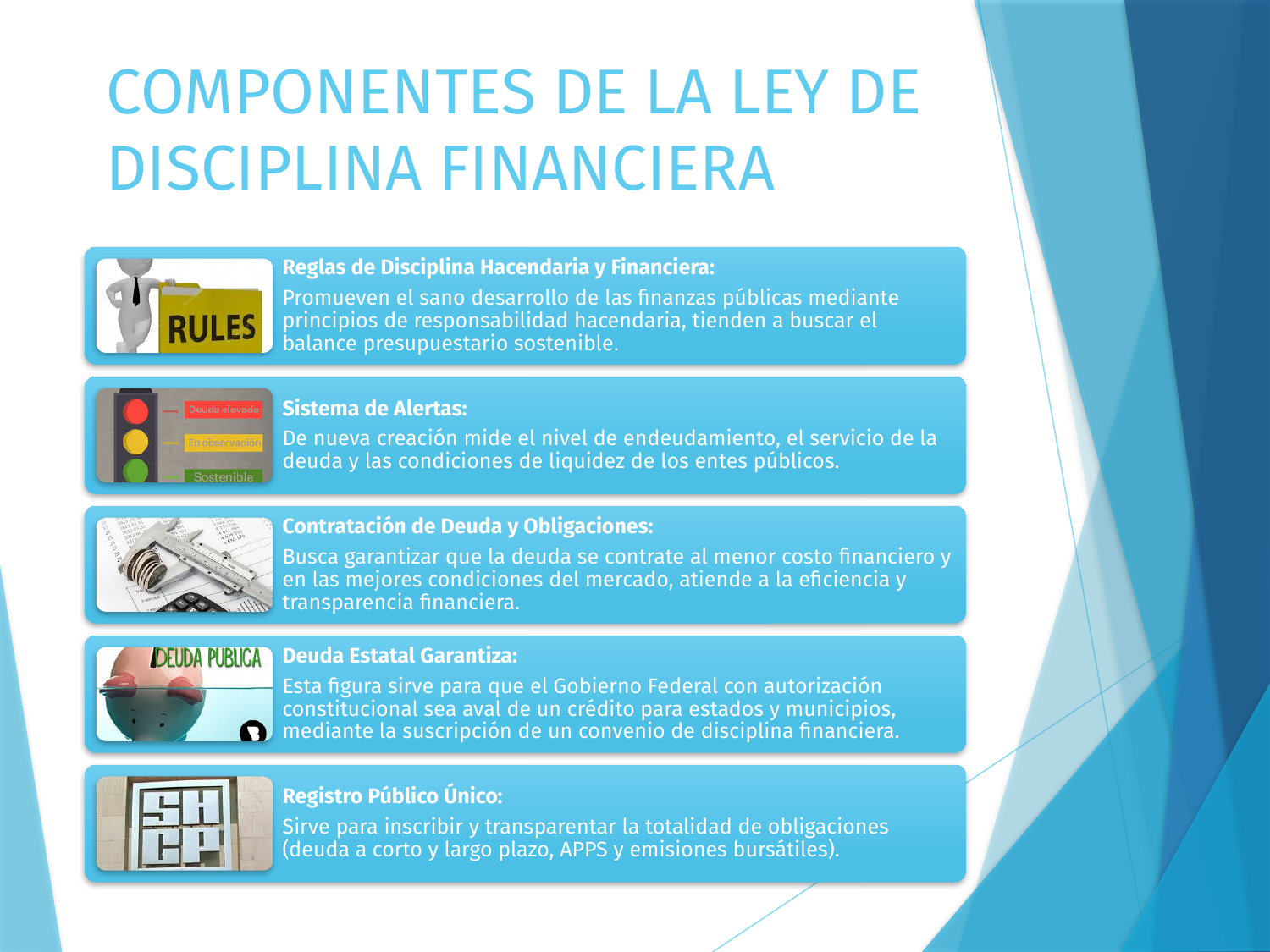

# COMPONENTES DE LA LEY DE DISCIPLINA FINANCIERA
Reglas de Disciplina Hacendaria y Financiera:
Promueven el sano desarrollo de las finanzas públicas mediante principios de responsabilidad hacendaria, tienden a buscar el balance presupuestario sostenible.
Sistema de Alertas:
De nueva creación mide el nivel de endeudamiento, el servicio de la deuda y las condiciones de liquidez de los entes públicos.
Contratación de Deuda y Obligaciones:
Busca garantizar que la deuda se contrate al menor costo financiero y en las mejores condiciones del mercado, atiende a la eficiencia y transparencia financiera.
Deuda Estatal Garantiza:
Esta figura sirve para que el Gobierno Federal con autorización constitucional sea aval de un crédito para estados y municipios, mediante la suscripción de un convenio de disciplina financiera.
Registro Público Único:
Sirve para inscribir y transparentar la totalidad de obligaciones (deuda a corto y largo plazo, APPS y emisiones bursátiles).